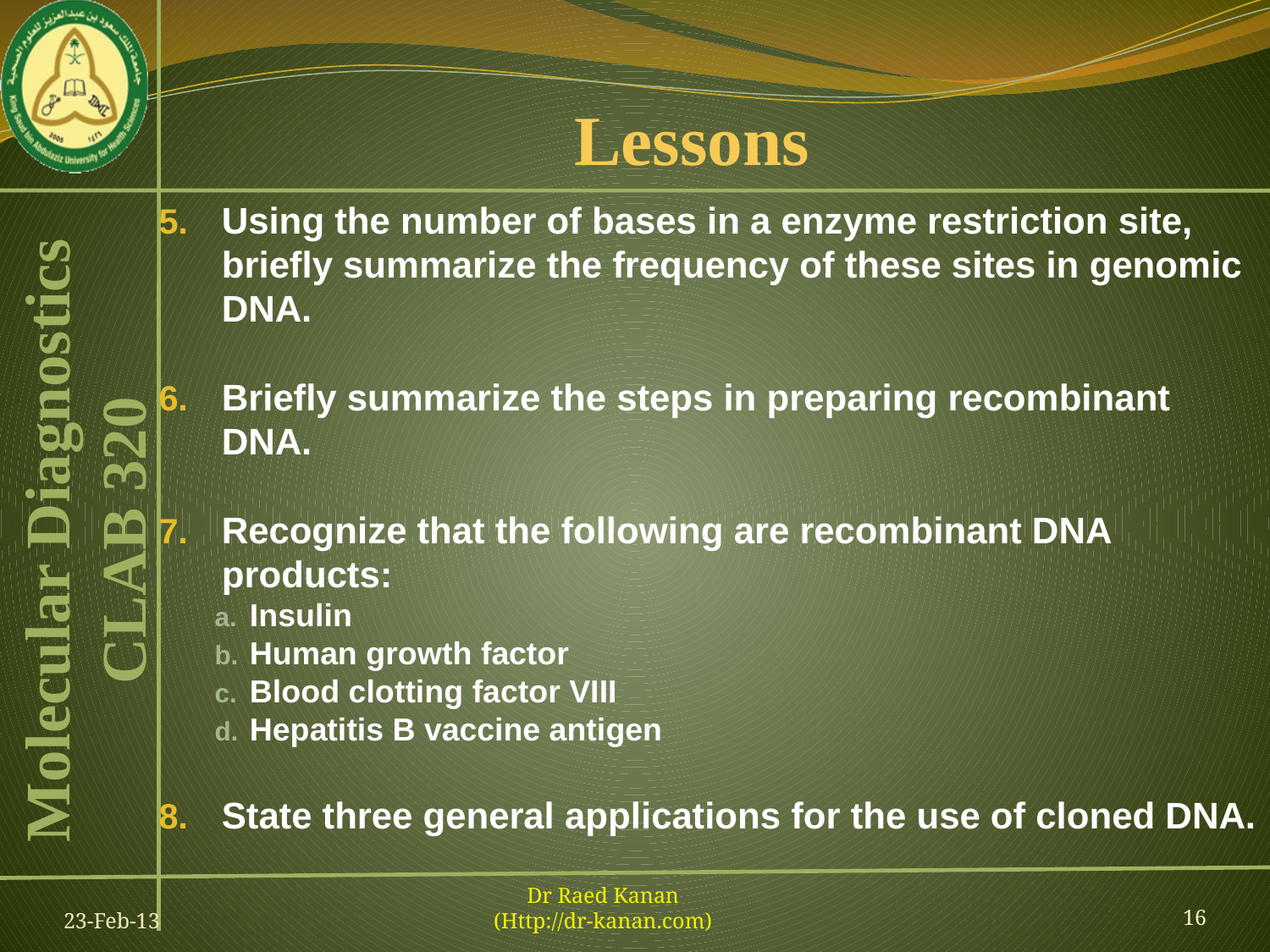

# Lessons
Using the number of bases in a enzyme restriction site, briefly summarize the frequency of these sites in genomic DNA.

Briefly summarize the steps in preparing recombinant DNA.

Recognize that the following are recombinant DNA products:
Insulin
Human growth factor
Blood clotting factor VIII
Hepatitis B vaccine antigen

State three general applications for the use of cloned DNA.

23-Feb-13
Dr Raed Kanan
(Http://dr-kanan.com)
16